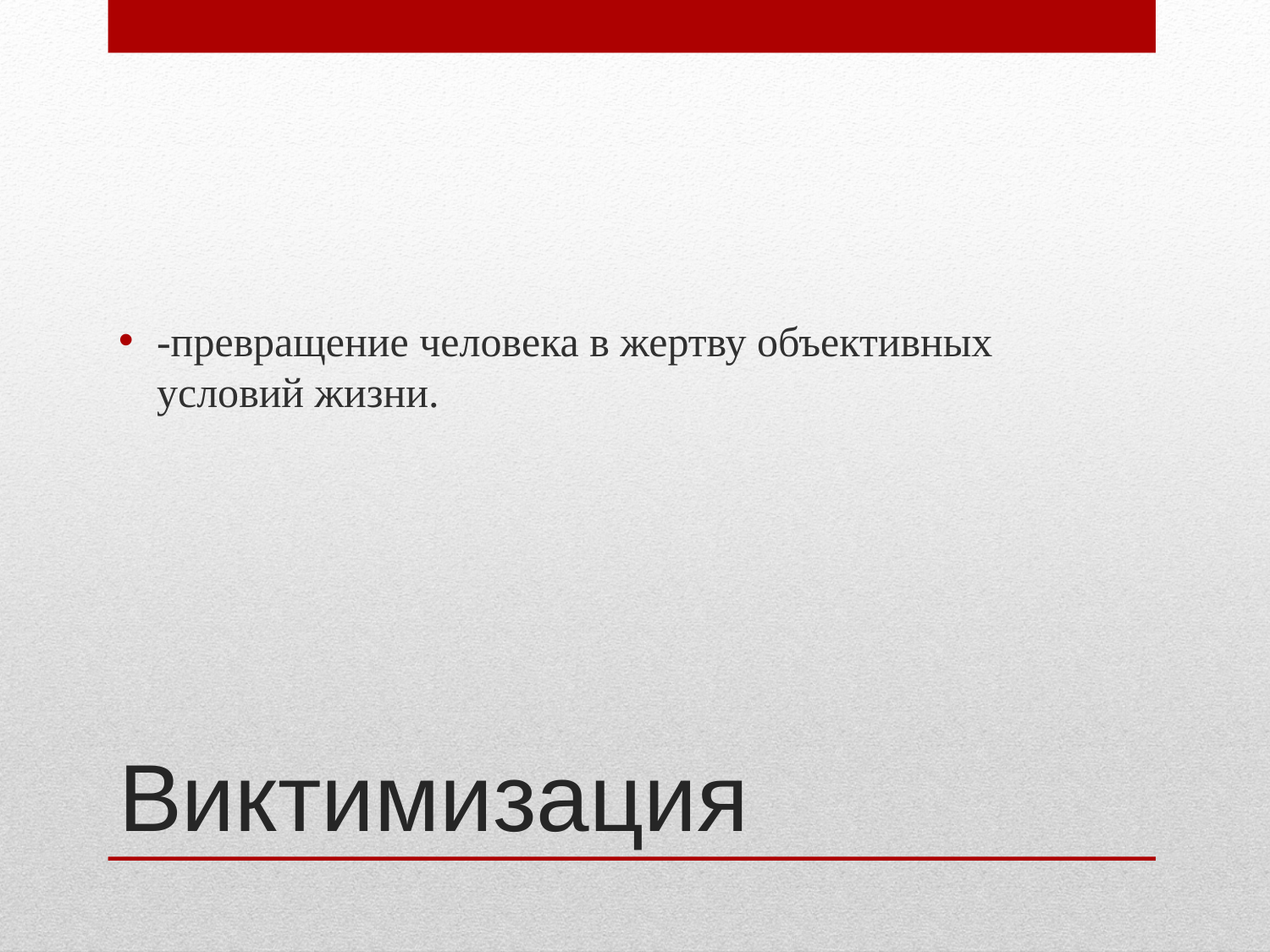

-превращение человека в жертву объективных условий жизни.
# Виктимизация